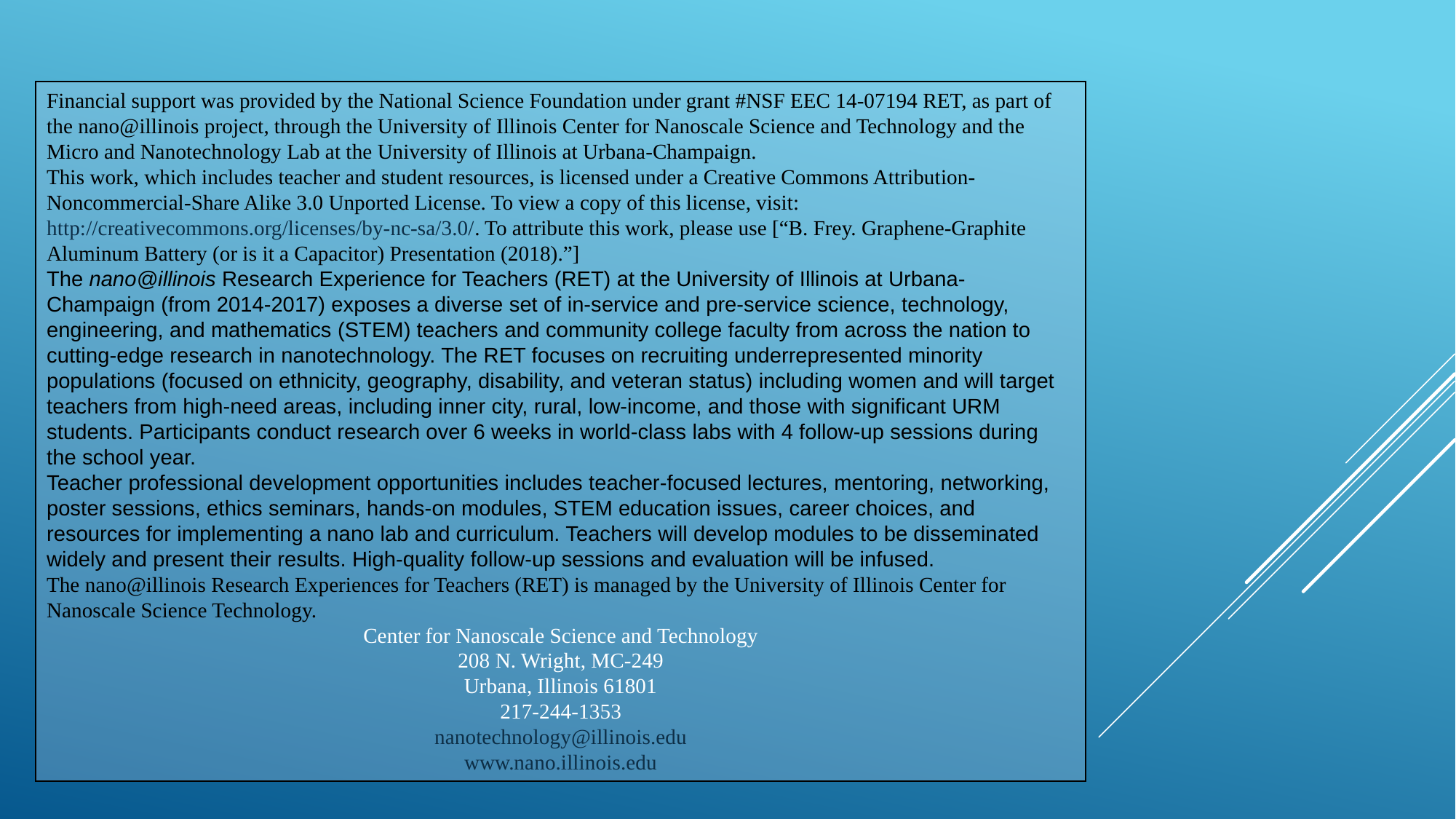

Financial support was provided by the National Science Foundation under grant #NSF EEC 14-07194 RET, as part of the nano@illinois project, through the University of Illinois Center for Nanoscale Science and Technology and the Micro and Nanotechnology Lab at the University of Illinois at Urbana-Champaign.
This work, which includes teacher and student resources, is licensed under a Creative Commons Attribution-Noncommercial-Share Alike 3.0 Unported License. To view a copy of this license, visit: http://creativecommons.org/licenses/by-nc-sa/3.0/. To attribute this work, please use [“B. Frey. Graphene-Graphite Aluminum Battery (or is it a Capacitor) Presentation (2018).”]
The nano@illinois Research Experience for Teachers (RET) at the University of Illinois at Urbana-Champaign (from 2014-2017) exposes a diverse set of in-service and pre-service science, technology, engineering, and mathematics (STEM) teachers and community college faculty from across the nation to cutting-edge research in nanotechnology. The RET focuses on recruiting underrepresented minority populations (focused on ethnicity, geography, disability, and veteran status) including women and will target teachers from high-need areas, including inner city, rural, low-income, and those with significant URM students. Participants conduct research over 6 weeks in world-class labs with 4 follow-up sessions during the school year.
Teacher professional development opportunities includes teacher-focused lectures, mentoring, networking, poster sessions, ethics seminars, hands-on modules, STEM education issues, career choices, and resources for implementing a nano lab and curriculum. Teachers will develop modules to be disseminated widely and present their results. High-quality follow-up sessions and evaluation will be infused.
The nano@illinois Research Experiences for Teachers (RET) is managed by the University of Illinois Center for Nanoscale Science Technology.
Center for Nanoscale Science and Technology
208 N. Wright, MC-249
Urbana, Illinois 61801
217-244-1353
nanotechnology@illinois.edu
www.nano.illinois.edu